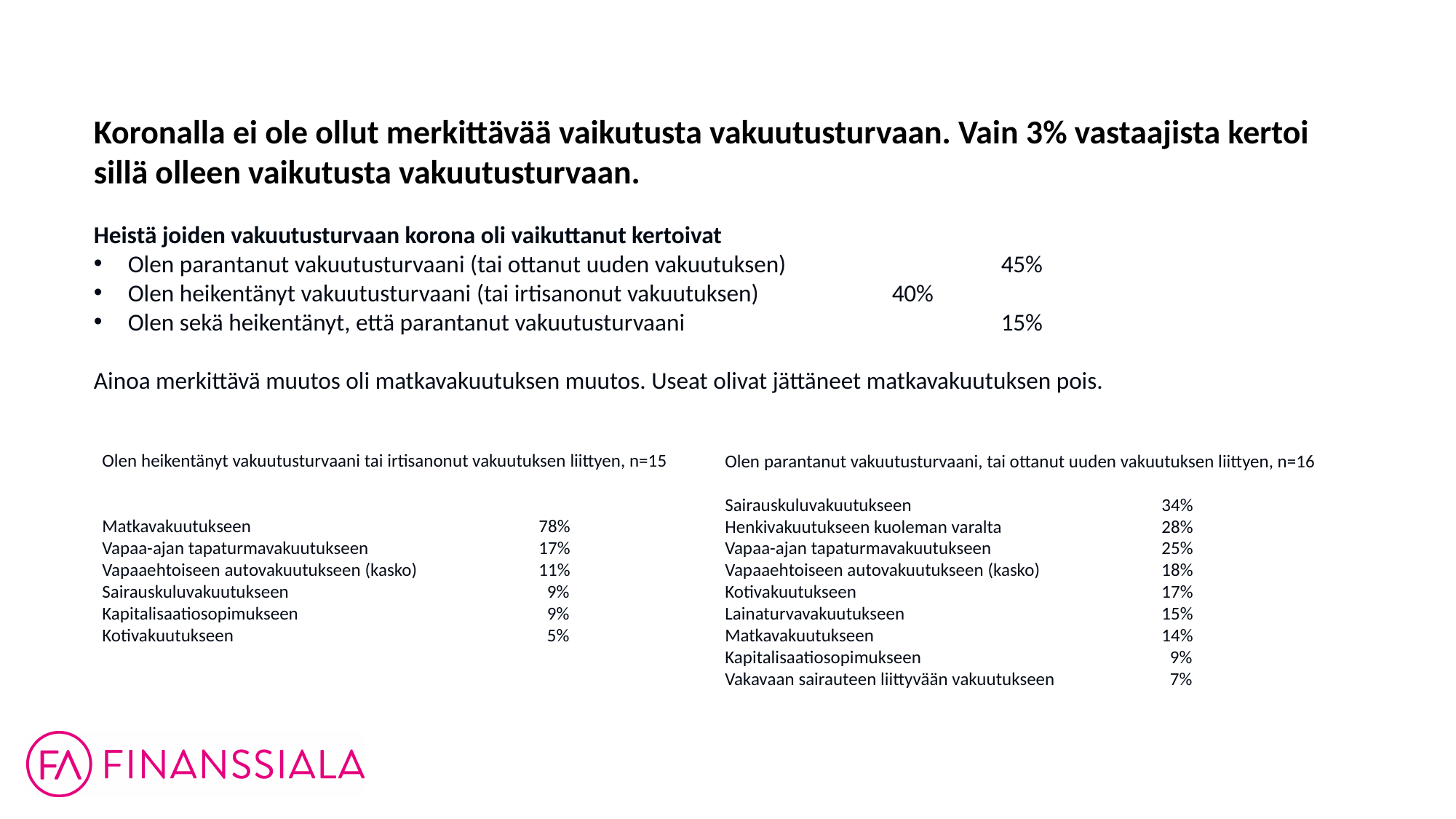

Koronalla ei ole ollut merkittävää vaikutusta vakuutusturvaan. Vain 3% vastaajista kertoi sillä olleen vaikutusta vakuutusturvaan.

Heistä joiden vakuutusturvaan korona oli vaikuttanut kertoivat
Olen parantanut vakuutusturvaani (tai ottanut uuden vakuutuksen)		45%
Olen heikentänyt vakuutusturvaani (tai irtisanonut vakuutuksen)		40%
Olen sekä heikentänyt, että parantanut vakuutusturvaani			15%

Ainoa merkittävä muutos oli matkavakuutuksen muutos. Useat olivat jättäneet matkavakuutuksen pois.

Olen heikentänyt vakuutusturvaani tai irtisanonut vakuutuksen liittyen, n=15

Matkavakuutukseen			78%
Vapaa-ajan tapaturmavakuutukseen		17%
Vapaaehtoiseen autovakuutukseen (kasko)		11%
Sairauskuluvakuutukseen			  9%
Kapitalisaatiosopimukseen 			  9%
Kotivakuutukseen			  5%

Olen parantanut vakuutusturvaani, tai ottanut uuden vakuutuksen liittyen, n=16
Sairauskuluvakuutukseen			34%
Henkivakuutukseen kuoleman varalta		28%
Vapaa-ajan tapaturmavakuutukseen		25%
Vapaaehtoiseen autovakuutukseen (kasko)		18%
Kotivakuutukseen			17%
Lainaturvavakuutukseen			15%
Matkavakuutukseen			14%
Kapitalisaatiosopimukseen			  9%
Vakavaan sairauteen liittyvään vakuutukseen	  7%